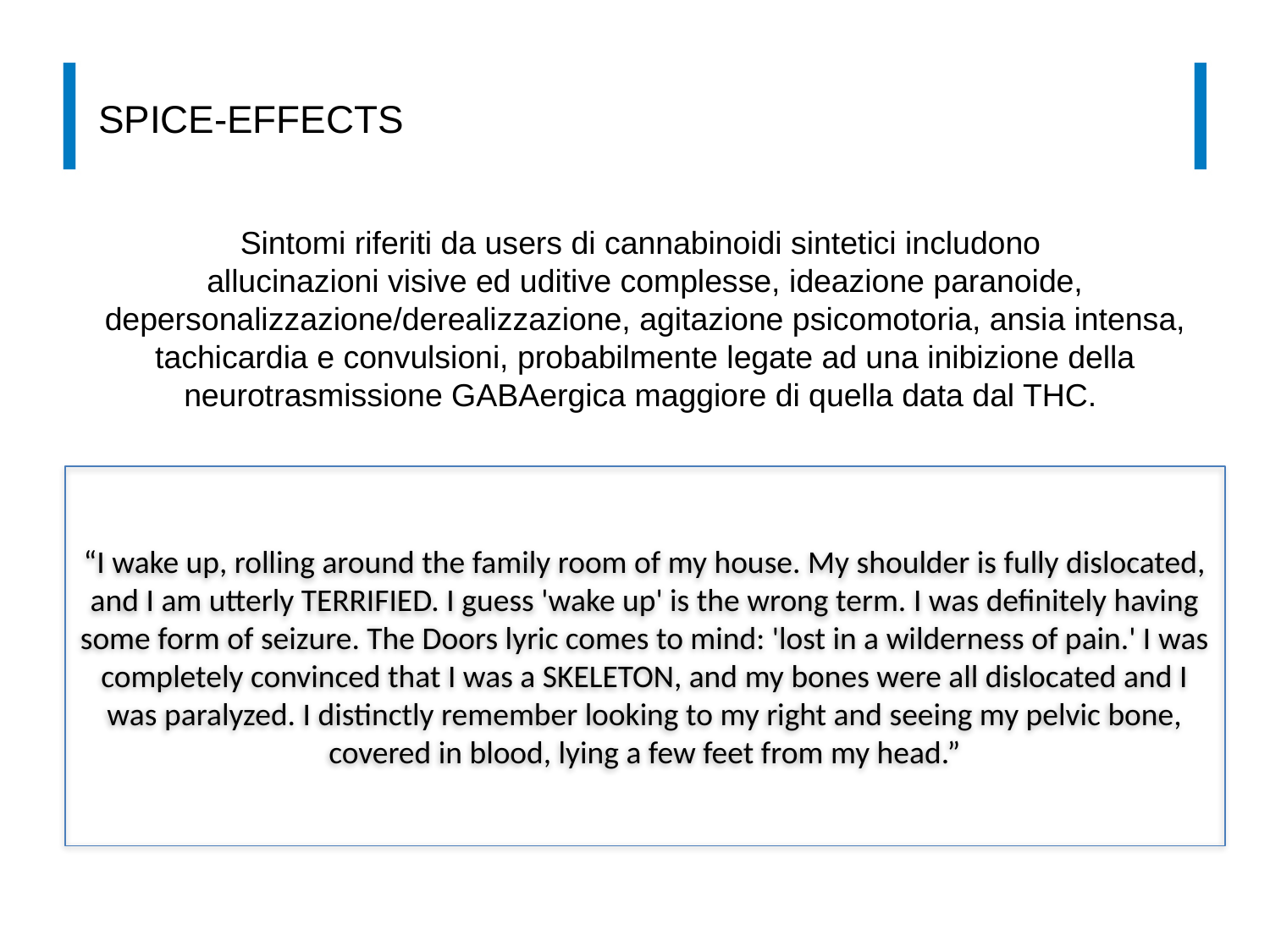

spice-effects
Sintomi riferiti da users di cannabinoidi sintetici includono
allucinazioni visive ed uditive complesse, ideazione paranoide, depersonalizzazione/derealizzazione, agitazione psicomotoria, ansia intensa, tachicardia e convulsioni, probabilmente legate ad una inibizione della neurotrasmissione GABAergica maggiore di quella data dal THC.

“I wake up, rolling around the family room of my house. My shoulder is fully dislocated, and I am utterly TERRIFIED. I guess 'wake up' is the wrong term. I was definitely having some form of seizure. The Doors lyric comes to mind: 'lost in a wilderness of pain.' I was completely convinced that I was a SKELETON, and my bones were all dislocated and I was paralyzed. I distinctly remember looking to my right and seeing my pelvic bone, covered in blood, lying a few feet from my head.”